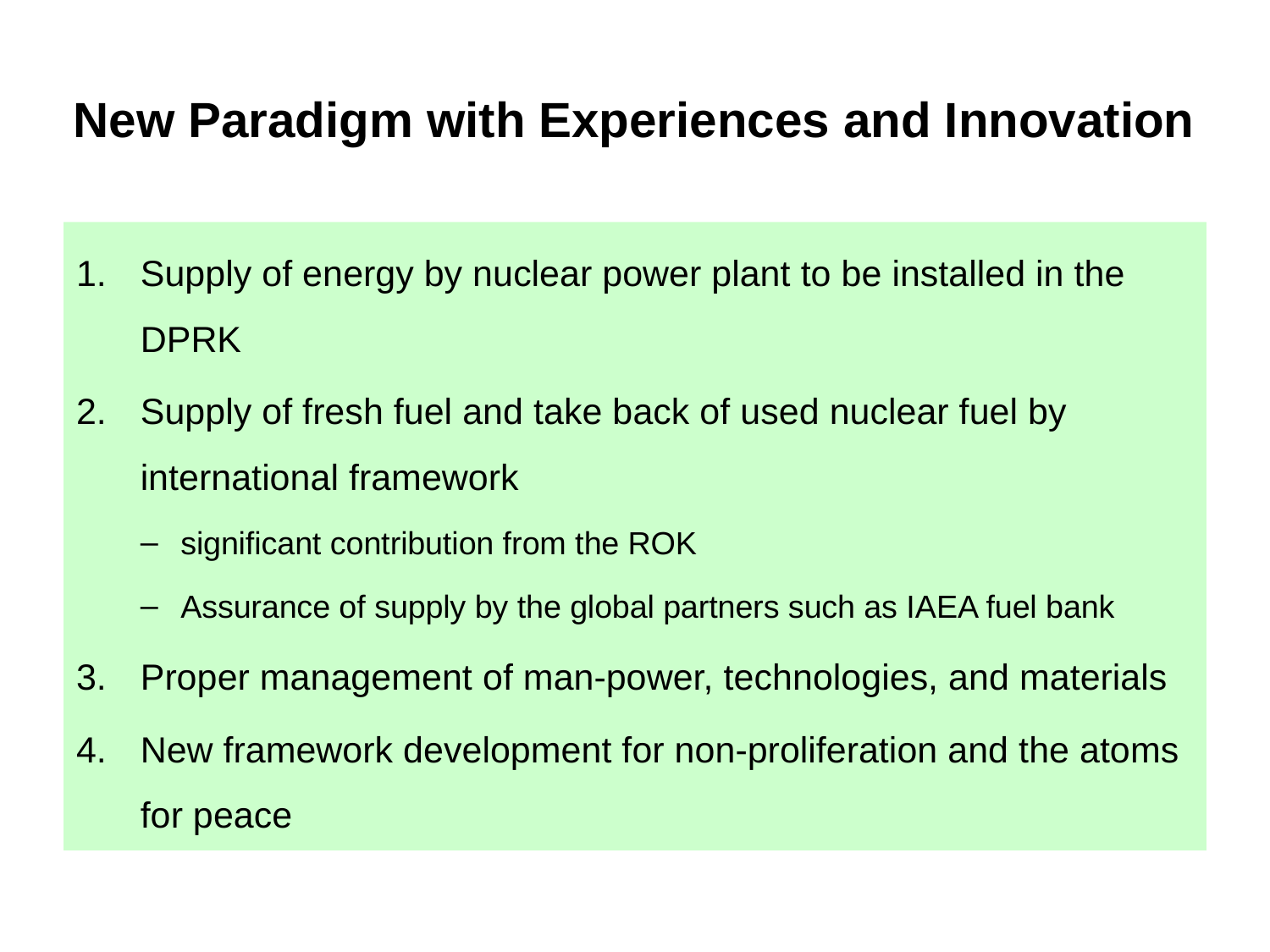

# New Paradigm with Experiences and Innovation
Supply of energy by nuclear power plant to be installed in the DPRK
Supply of fresh fuel and take back of used nuclear fuel by international framework
significant contribution from the ROK
Assurance of supply by the global partners such as IAEA fuel bank
Proper management of man-power, technologies, and materials
New framework development for non-proliferation and the atoms for peace